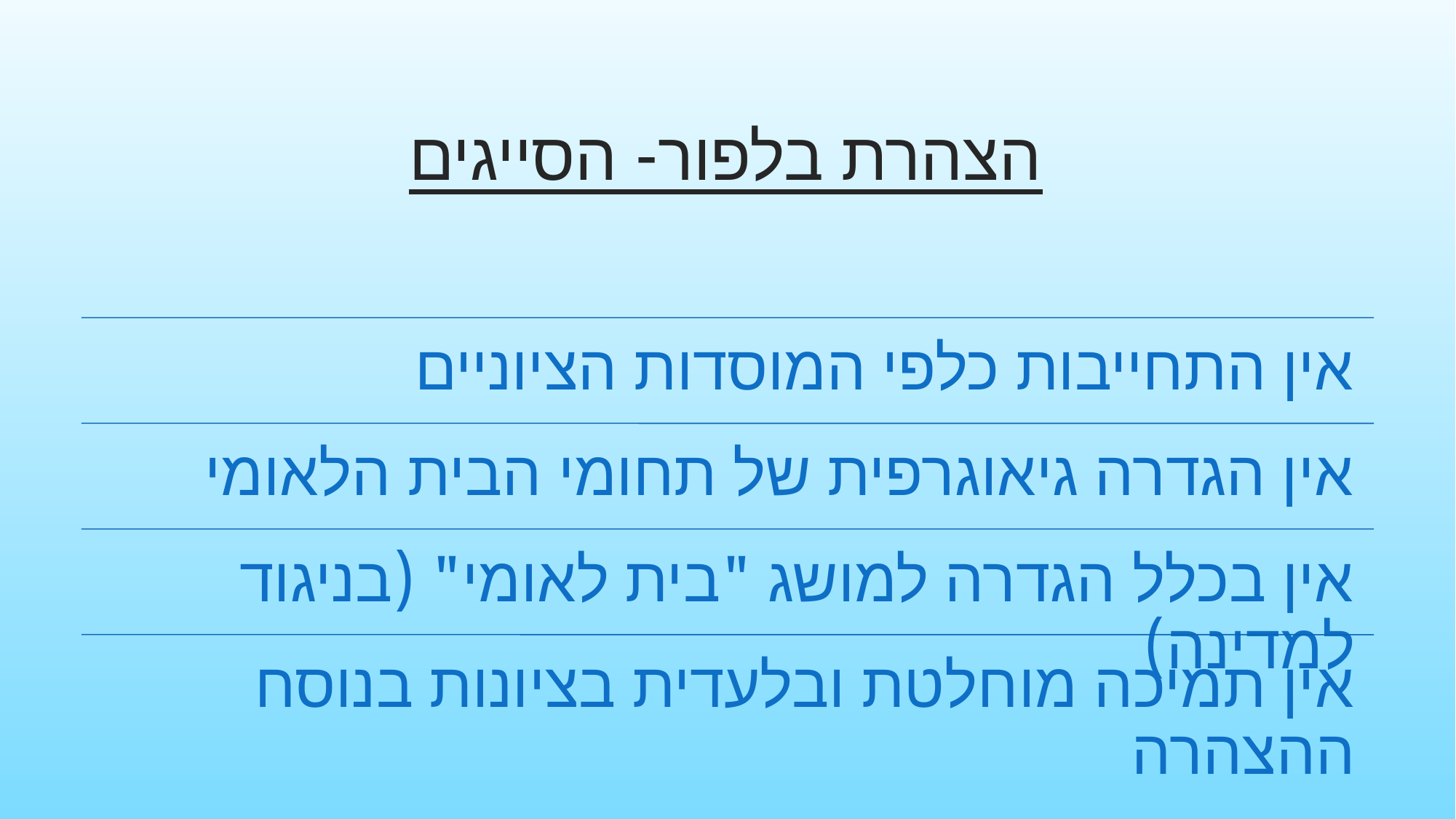

הצהרת בלפור- הסייגים
אין התחייבות כלפי המוסדות הציוניים
אין הגדרה גיאוגרפית של תחומי הבית הלאומי
אין בכלל הגדרה למושג "בית לאומי" (בניגוד למדינה)
אין תמיכה מוחלטת ובלעדית בציונות בנוסח ההצהרה